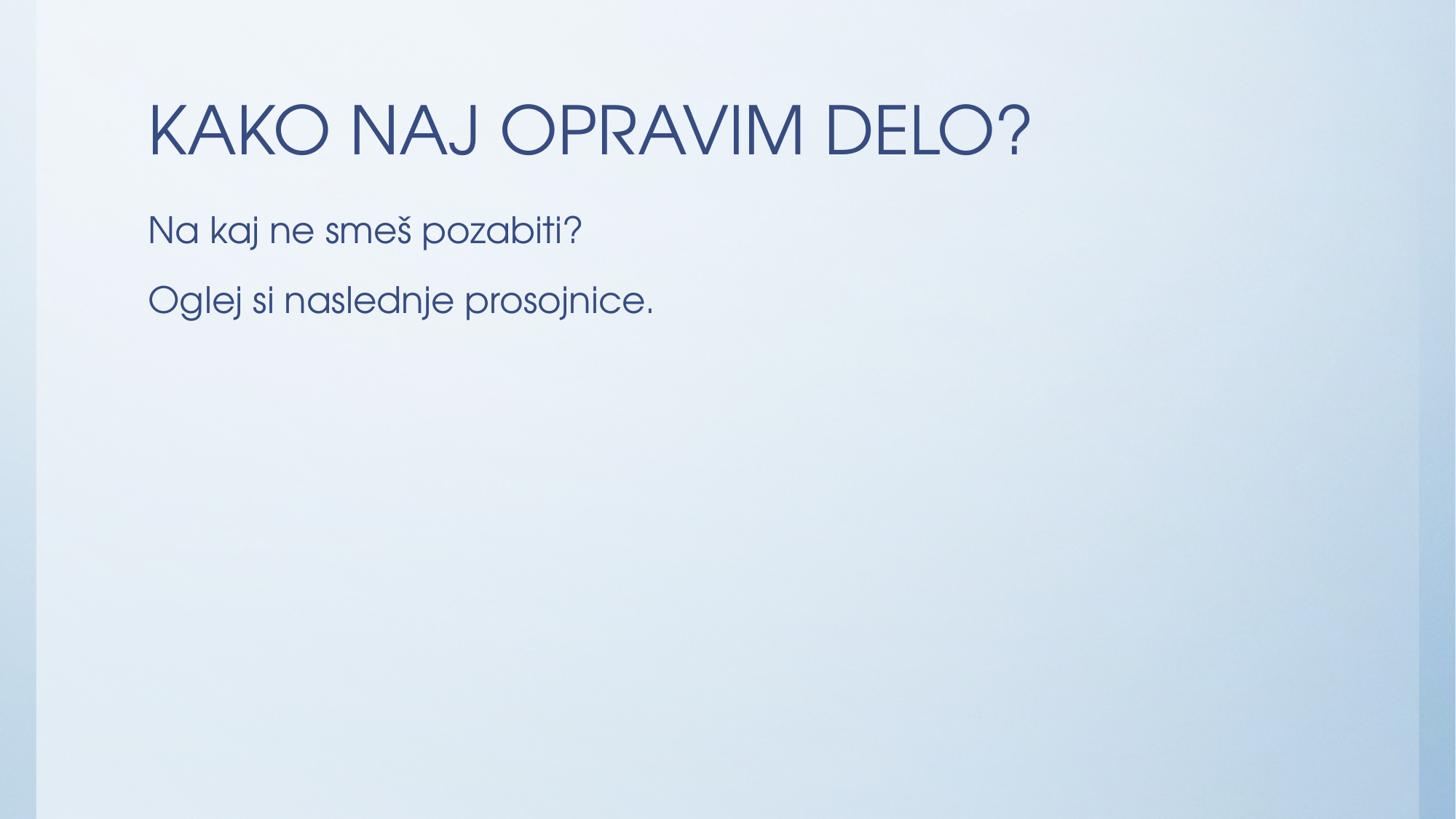

# KAKO NAJ OPRAVIM DELO?
Na kaj ne smeš pozabiti?
Oglej si naslednje prosojnice.